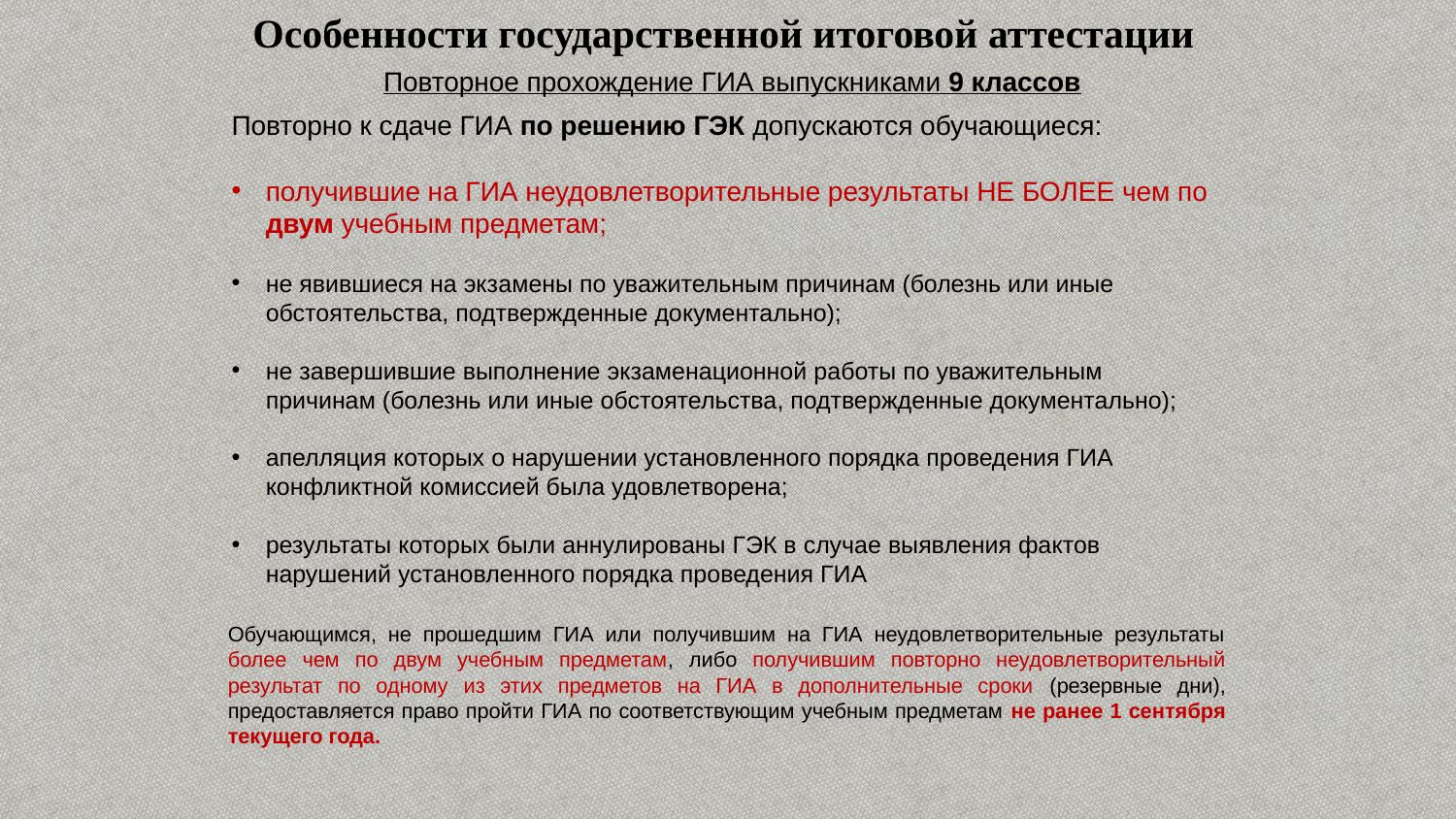

Особенности государственной итоговой аттестации
Повторное прохождение ГИА выпускниками 9 классов
Повторно к сдаче ГИА по решению ГЭК допускаются обучающиеся:

получившие на ГИА неудовлетворительные результаты НЕ БОЛЕЕ чем по двум учебным предметам;

не явившиеся на экзамены по уважительным причинам (болезнь или иные обстоятельства, подтвержденные документально);

не завершившие выполнение экзаменационной работы по уважительным причинам (болезнь или иные обстоятельства, подтвержденные документально);

апелляция которых о нарушении установленного порядка проведения ГИА конфликтной комиссией была удовлетворена;

результаты которых были аннулированы ГЭК в случае выявления фактов нарушений установленного порядка проведения ГИА

Обучающимся, не прошедшим ГИА или получившим на ГИА неудовлетворительные результаты более чем по двум учебным предметам, либо получившим повторно неудовлетворительный результат по одному из этих предметов на ГИА в дополнительные сроки (резервные дни), предоставляется право пройти ГИА по соответствующим учебным предметам не ранее 1 сентября текущего года.